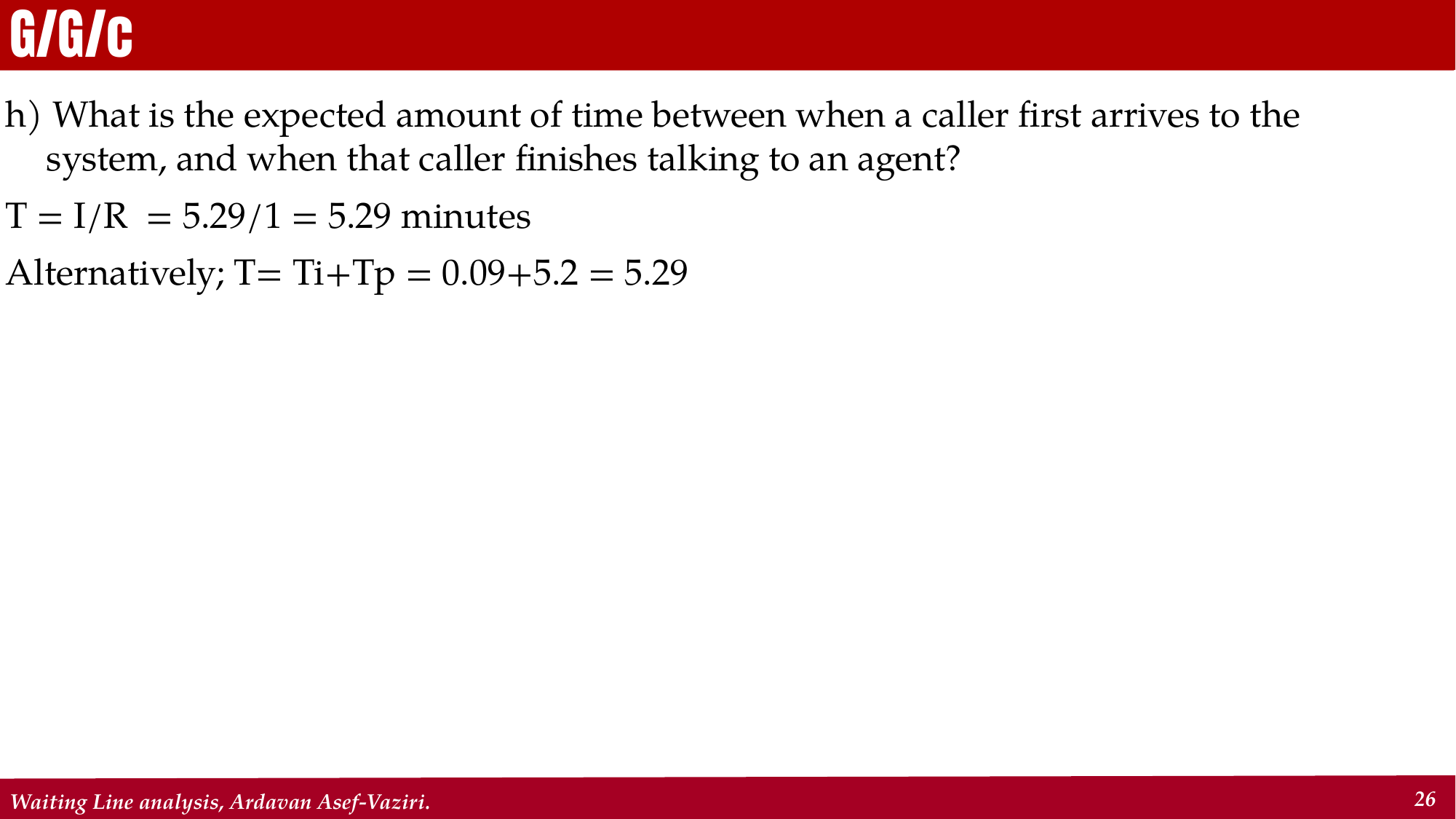

G/G/c

h) What is the expected amount of time between when a caller first arrives to the system, and when that caller finishes talking to an agent?
T = I/R  = 5.29/1 = 5.29 minutes
Alternatively; T= Ti+Tp = 0.09+5.2 = 5.29